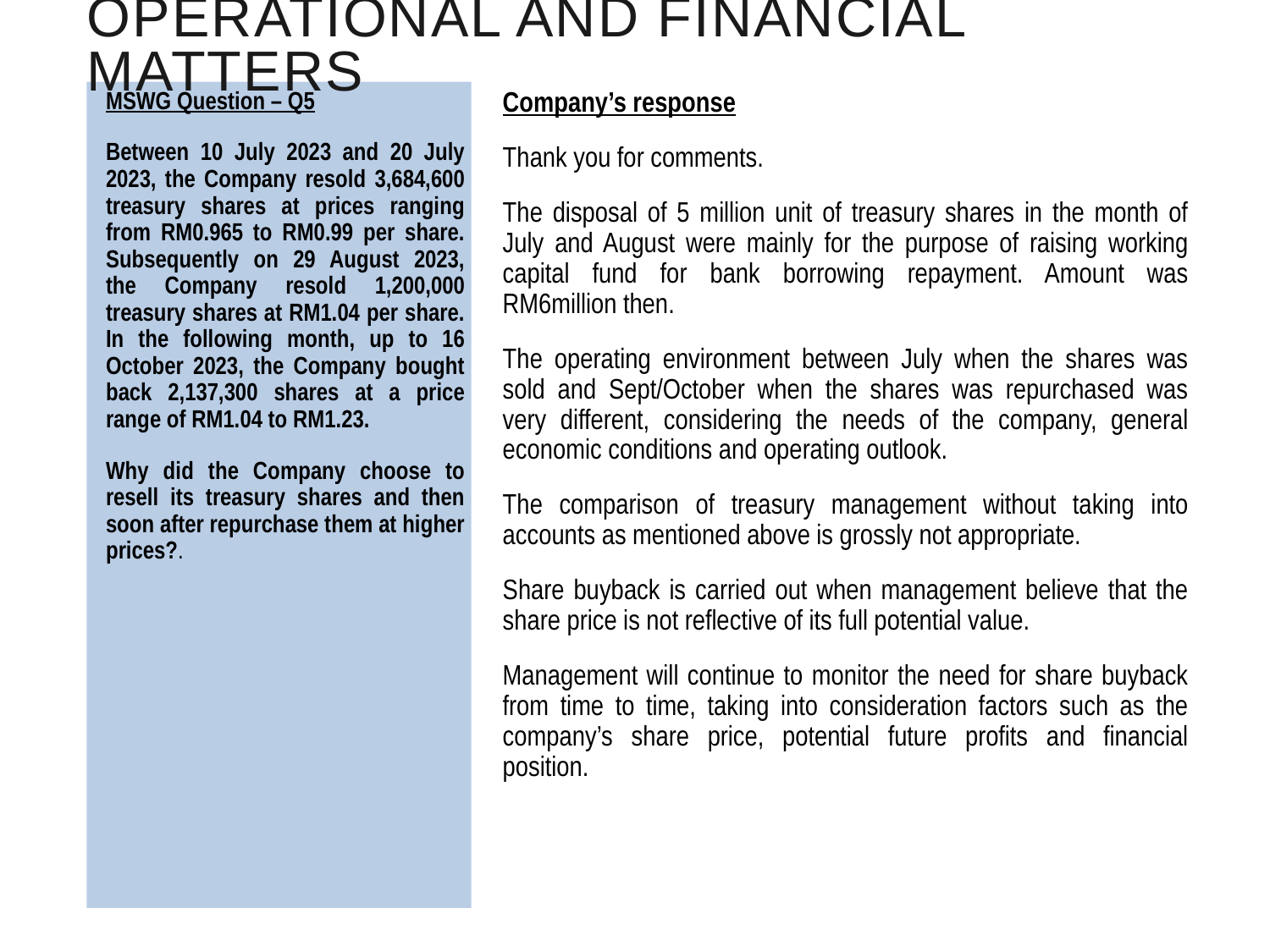

# OPERATIONAL and financial matters
MSWG Question – Q5
Between 10 July 2023 and 20 July 2023, the Company resold 3,684,600 treasury shares at prices ranging from RM0.965 to RM0.99 per share. Subsequently on 29 August 2023, the Company resold 1,200,000 treasury shares at RM1.04 per share. In the following month, up to 16 October 2023, the Company bought back 2,137,300 shares at a price range of RM1.04 to RM1.23.
Why did the Company choose to resell its treasury shares and then soon after repurchase them at higher prices?.
Company’s response
Thank you for comments.
The disposal of 5 million unit of treasury shares in the month of July and August were mainly for the purpose of raising working capital fund for bank borrowing repayment. Amount was RM6million then.
The operating environment between July when the shares was sold and Sept/October when the shares was repurchased was very different, considering the needs of the company, general economic conditions and operating outlook.
The comparison of treasury management without taking into accounts as mentioned above is grossly not appropriate.
Share buyback is carried out when management believe that the share price is not reflective of its full potential value.
Management will continue to monitor the need for share buyback from time to time, taking into consideration factors such as the company’s share price, potential future profits and financial position.